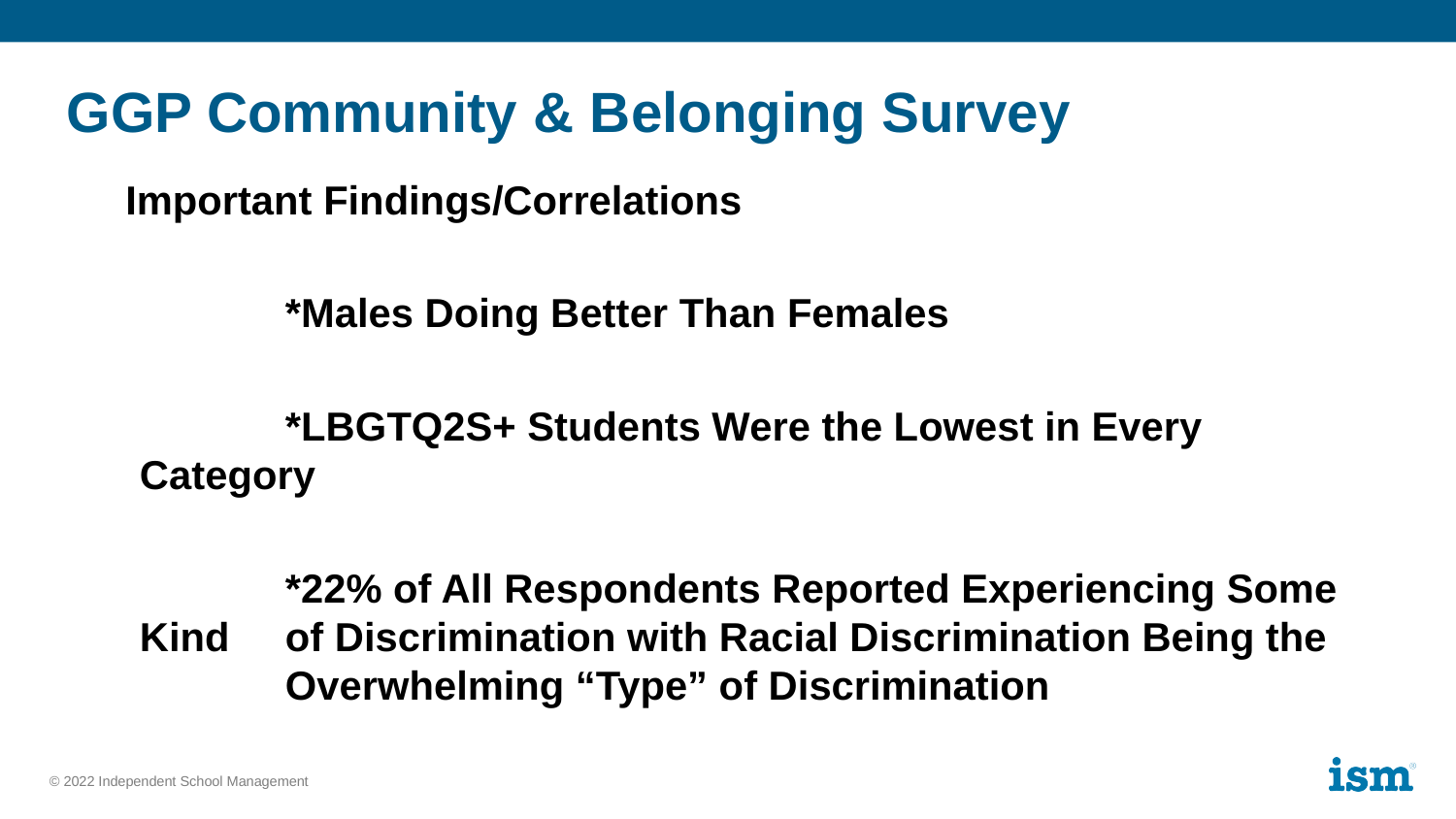

# GGP Community & Belonging Survey
  Important Findings/Correlations

		*Males Doing Better Than Females

		*LBGTQ2S+ Students Were the Lowest in Every Category

		*22% of All Respondents Reported Experiencing Some Kind 	of Discrimination with Racial Discrimination Being the 	Overwhelming “Type” of Discrimination